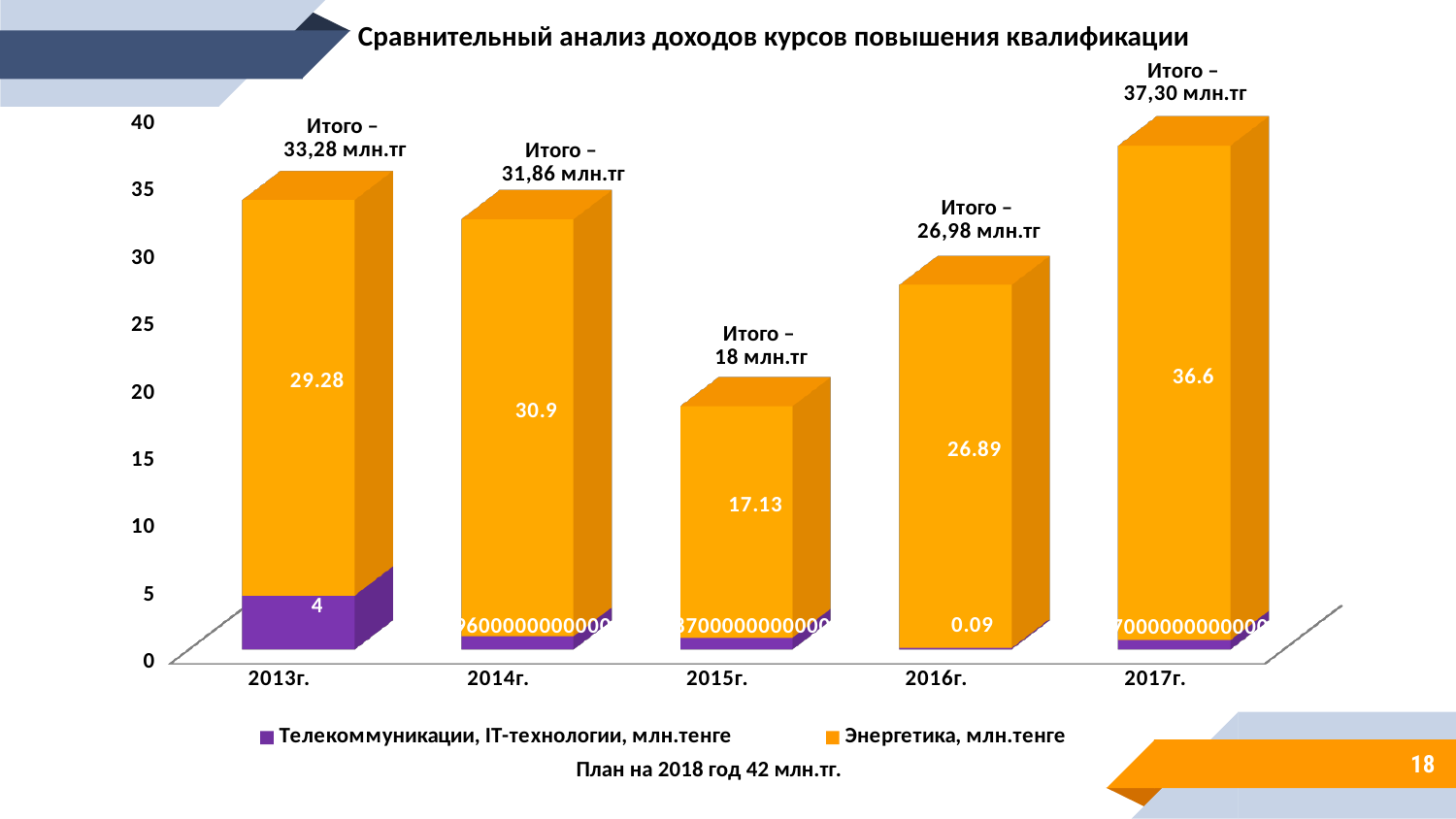

Сравнительный анализ доходов курсов повышения квалификации

[unsupported chart]

18
План на 2018 год 42 млн.тг.